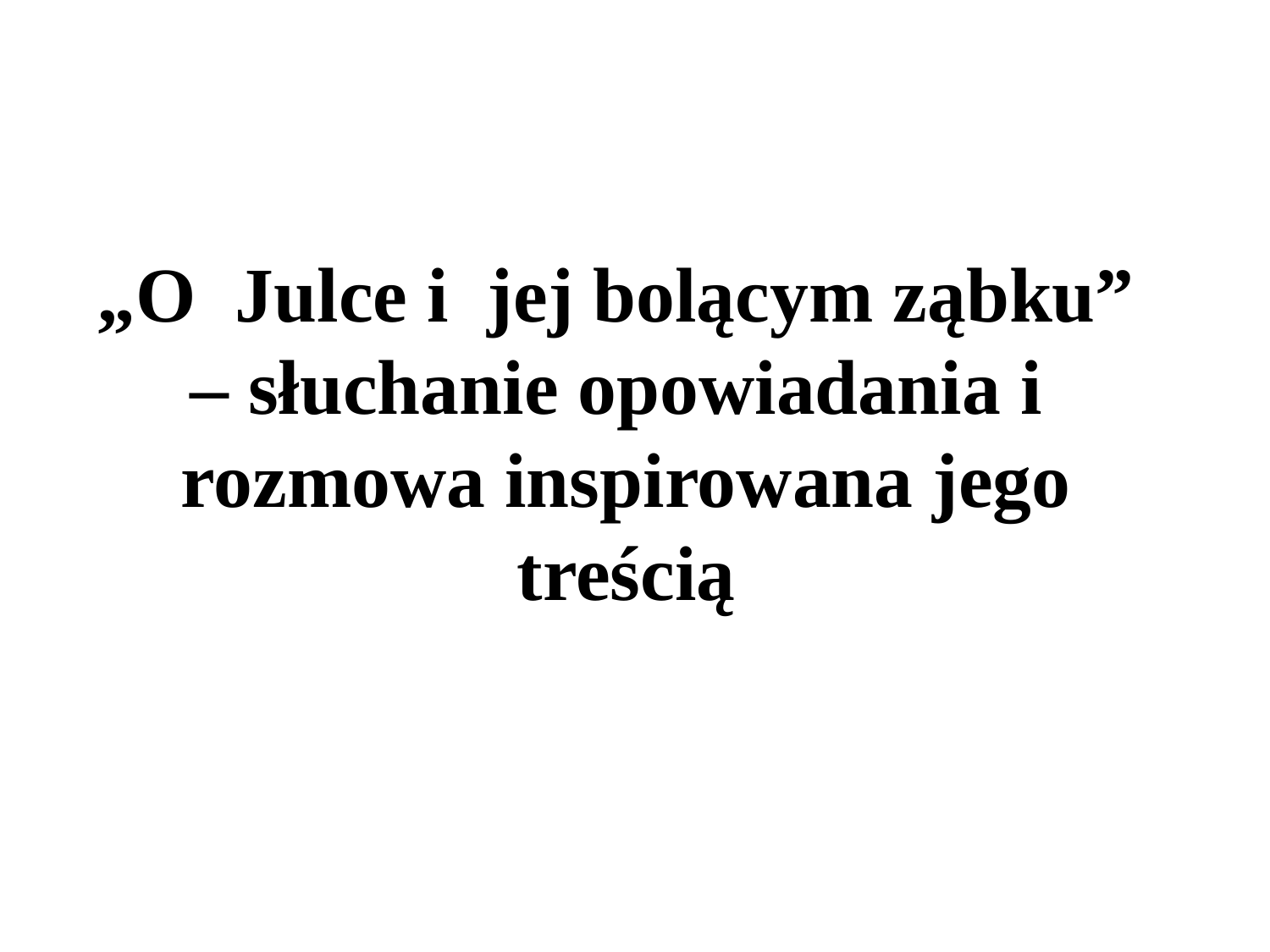

# „O  Julce i  jej bolącym ząbku” – słuchanie opowiadania i  rozmowa inspirowana jego treścią